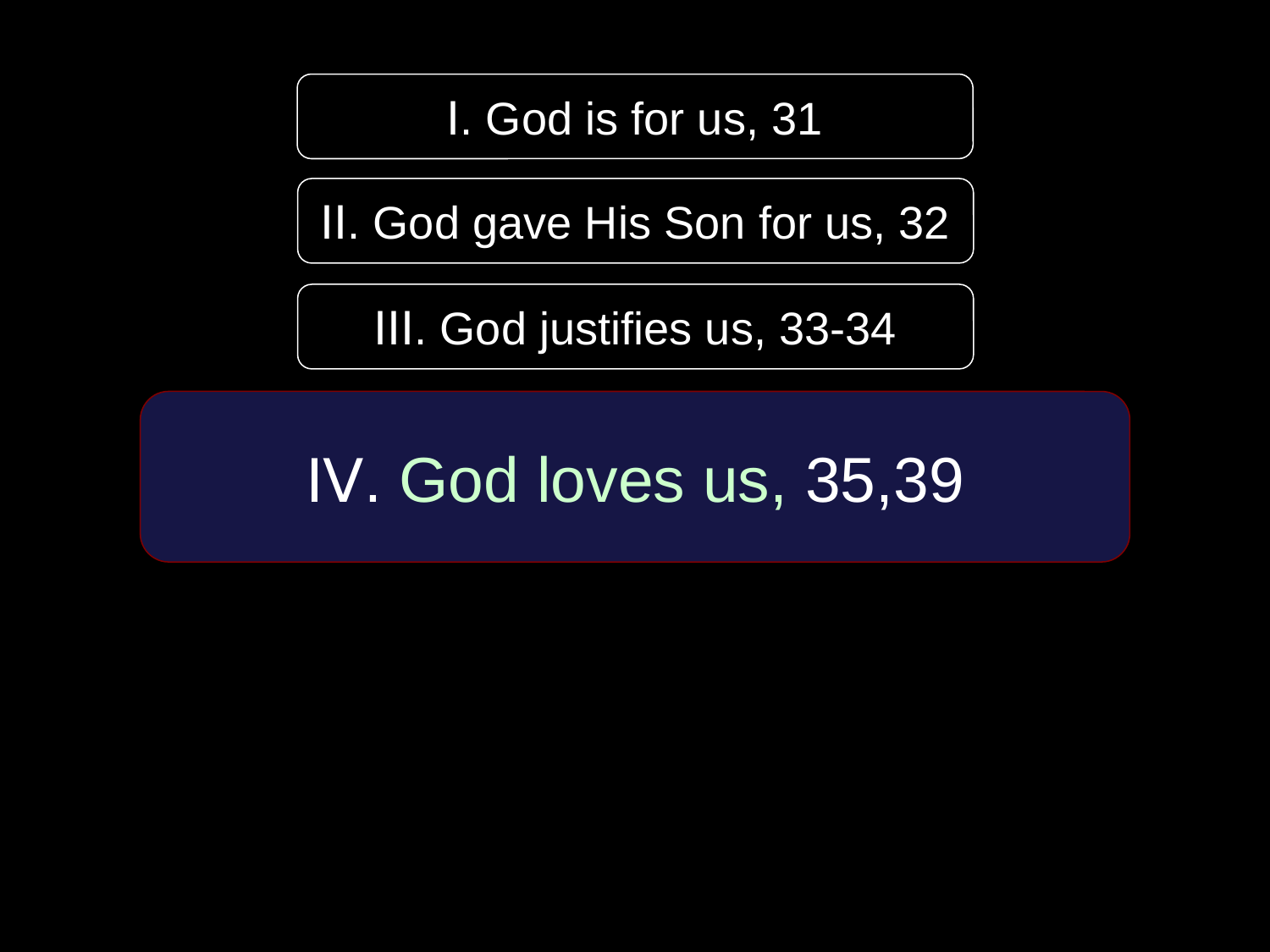

I. God is for us, 31
II. God gave His Son for us, 32
III. God justifies us, 33-34
IV. God loves us, 35,39